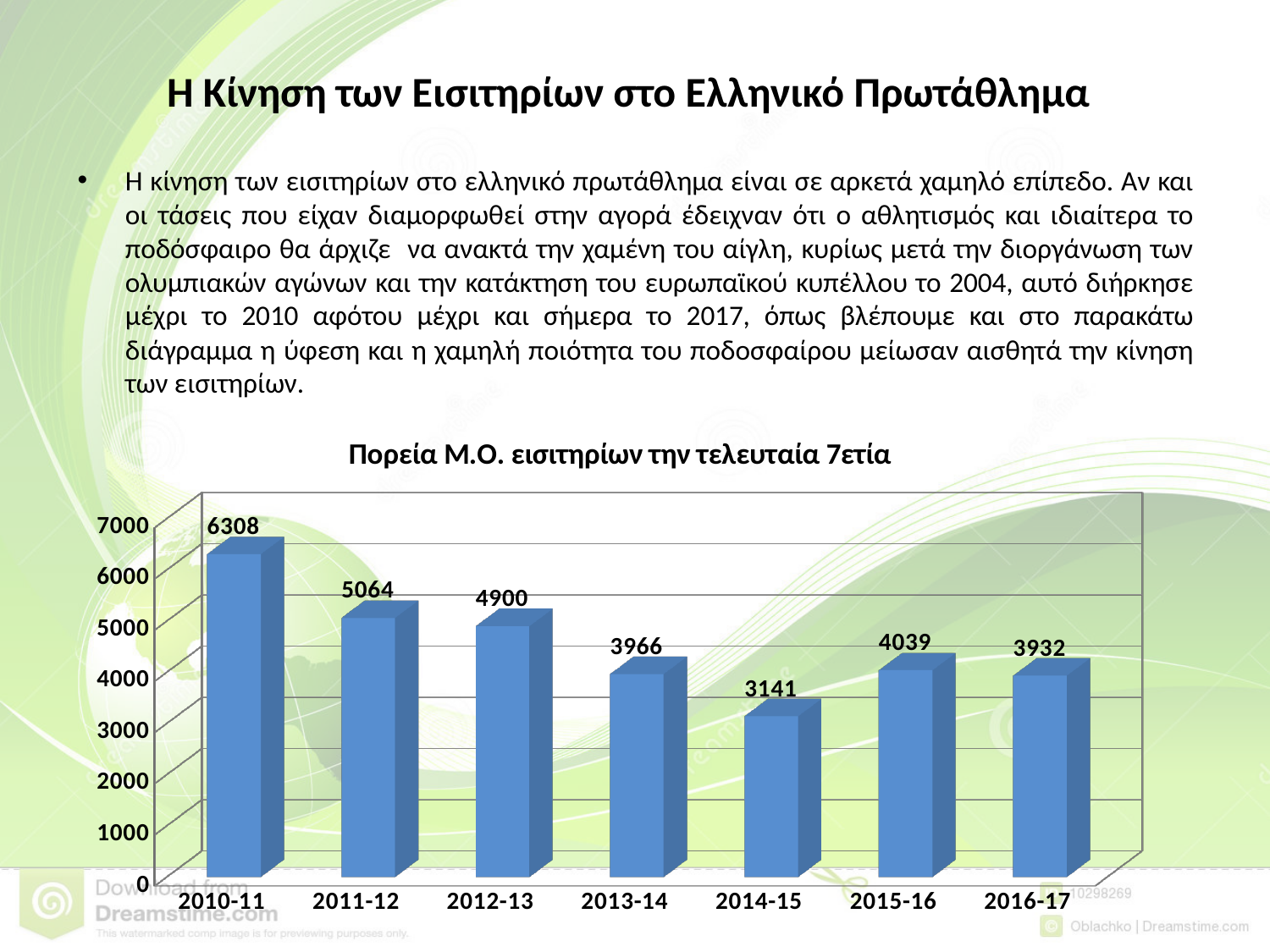

# Η Κίνηση των Εισιτηρίων στο Ελληνικό Πρωτάθλημα
Η κίνηση των εισιτηρίων στο ελληνικό πρωτάθλημα είναι σε αρκετά χαμηλό επίπεδο. Αν και οι τάσεις που είχαν διαμορφωθεί στην αγορά έδειχναν ότι ο αθλητισμός και ιδιαίτερα το ποδόσφαιρο θα άρχιζε  να ανακτά την χαμένη του αίγλη, κυρίως μετά την διοργάνωση των ολυμπιακών αγώνων και την κατάκτηση του ευρωπαϊκού κυπέλλου το 2004, αυτό διήρκησε μέχρι το 2010 αφότου μέχρι και σήμερα το 2017, όπως βλέπουμε και στο παρακάτω διάγραμμα η ύφεση και η χαμηλή ποιότητα του ποδοσφαίρου μείωσαν αισθητά την κίνηση των εισιτηρίων.

[unsupported chart]